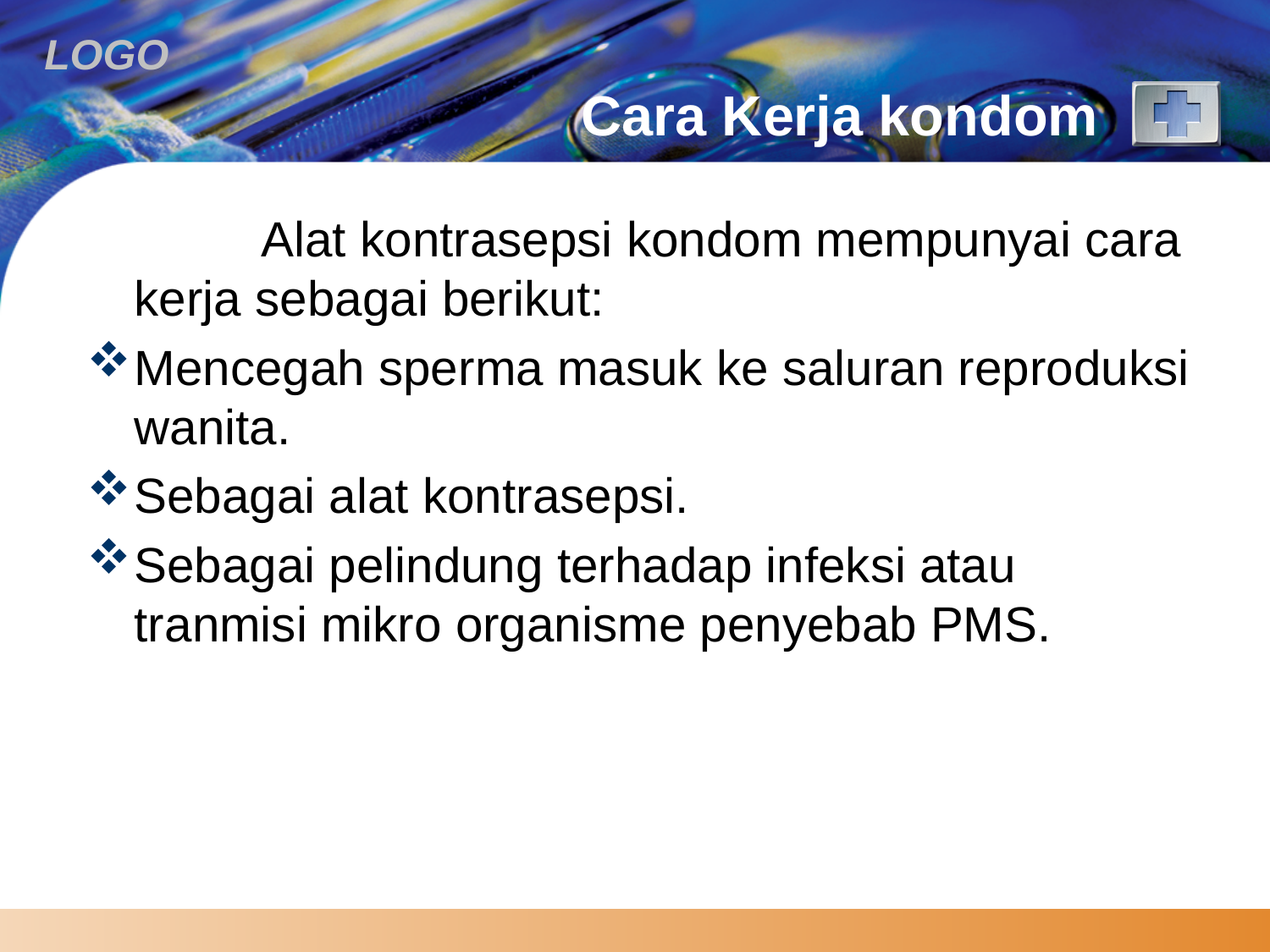

# Cara Kerja kondom
		Alat kontrasepsi kondom mempunyai cara kerja sebagai berikut:
Mencegah sperma masuk ke saluran reproduksi wanita.
Sebagai alat kontrasepsi.
Sebagai pelindung terhadap infeksi atau tranmisi mikro organisme penyebab PMS.